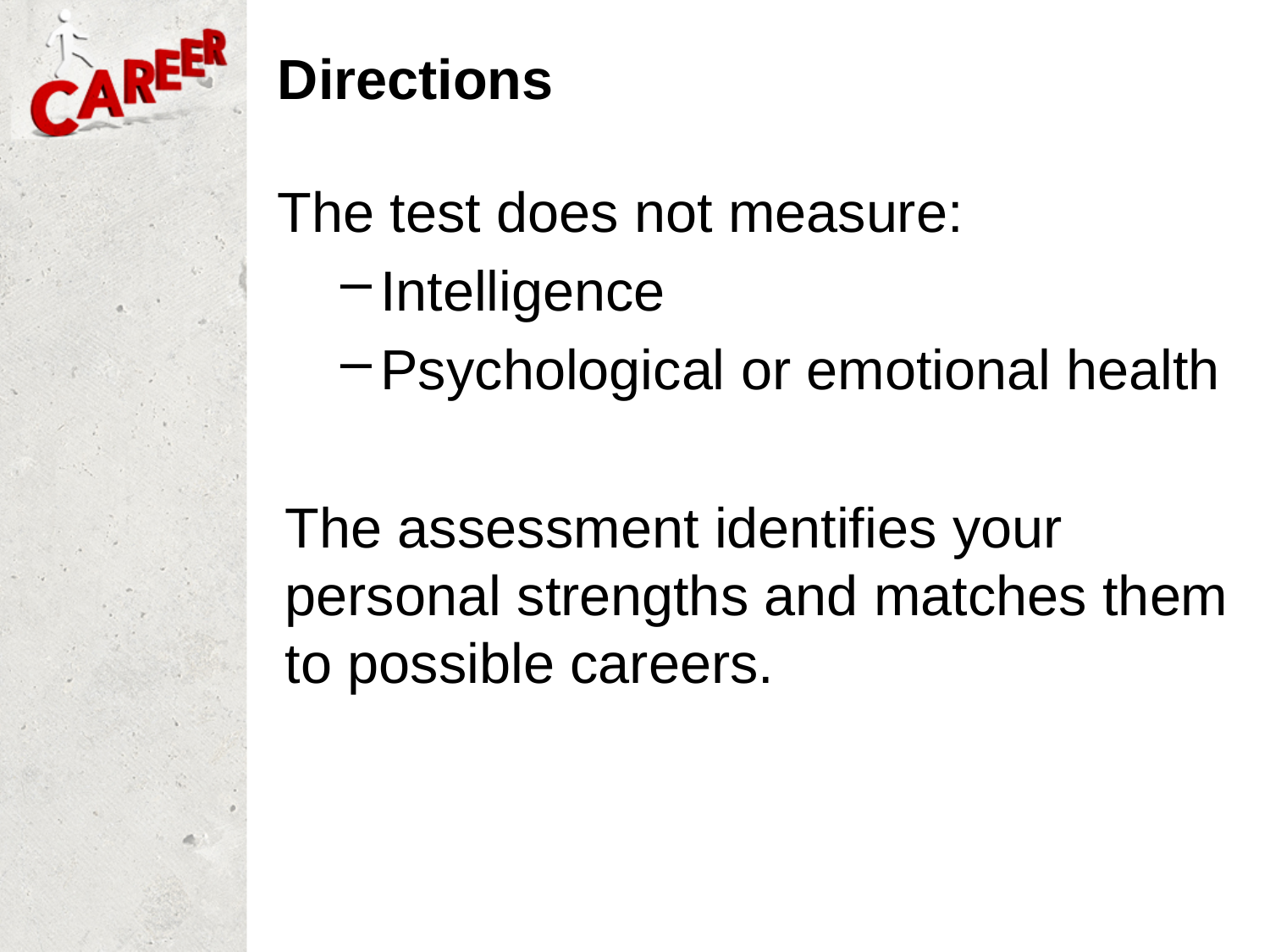

# Directions
The test does not measure:
Intelligence
Psychological or emotional health

The assessment identifies your personal strengths and matches them to possible careers.